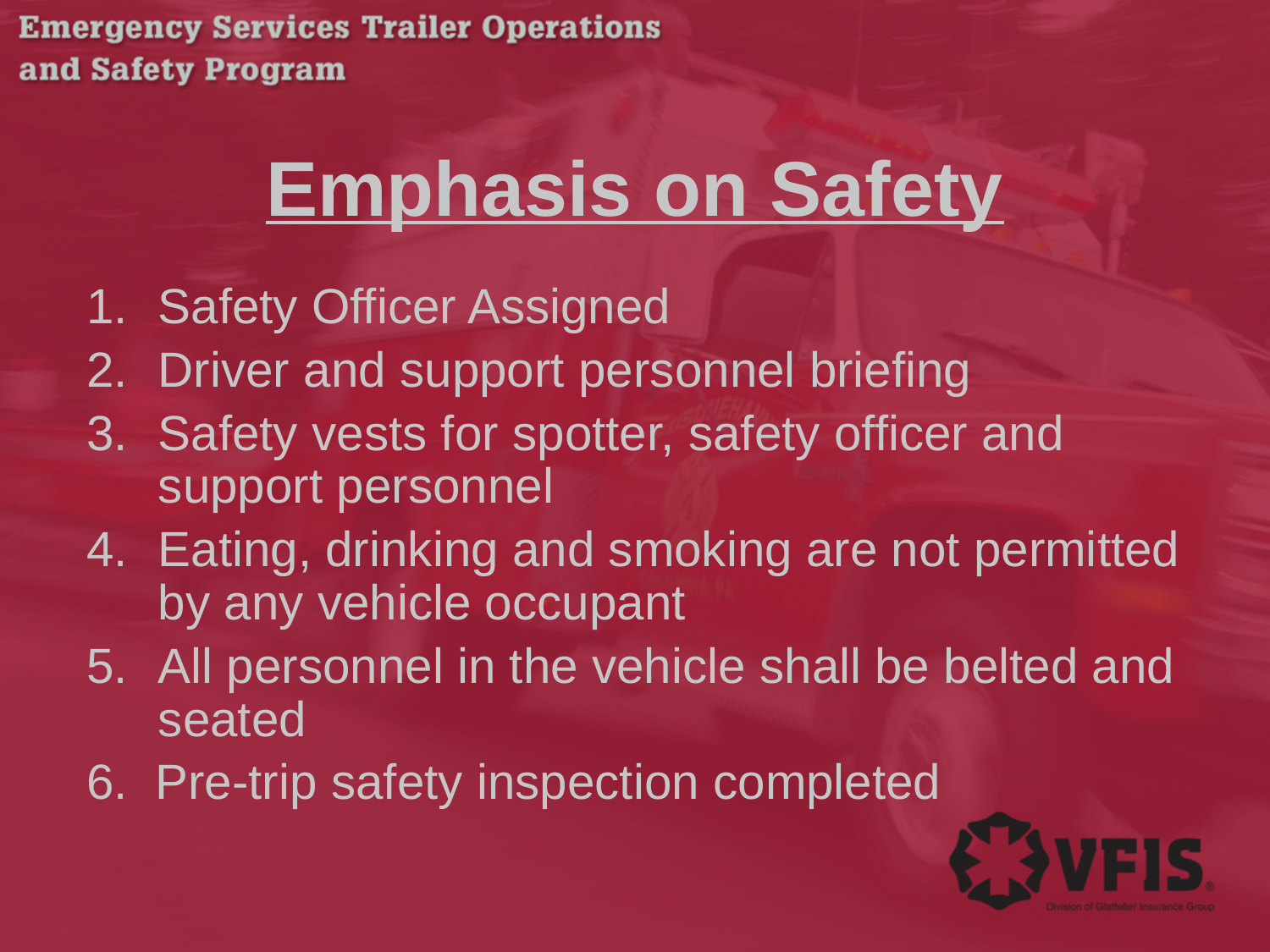

# Emphasis on Safety
Safety Officer Assigned
Driver and support personnel briefing
Safety vests for spotter, safety officer and support personnel
Eating, drinking and smoking are not permitted by any vehicle occupant
All personnel in the vehicle shall be belted and seated
6.  Pre-trip safety inspection completed